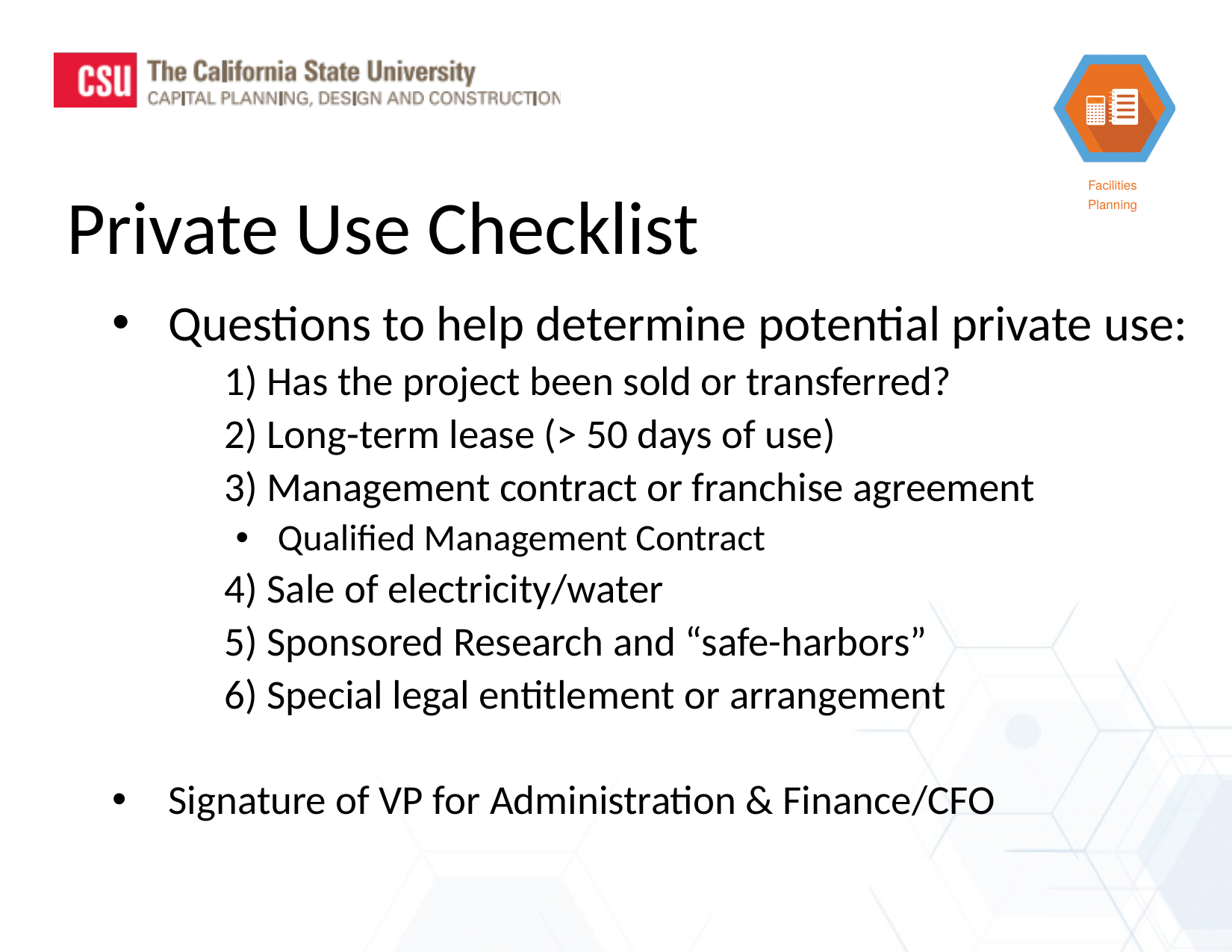

Private Use Checklist
Questions to help determine potential private use:
	1) Has the project been sold or transferred?
	2) Long-term lease (> 50 days of use)
	3) Management contract or franchise agreement
Qualified Management Contract
	4) Sale of electricity/water
	5) Sponsored Research and “safe-harbors”
	6) Special legal entitlement or arrangement

Signature of VP for Administration & Finance/CFO